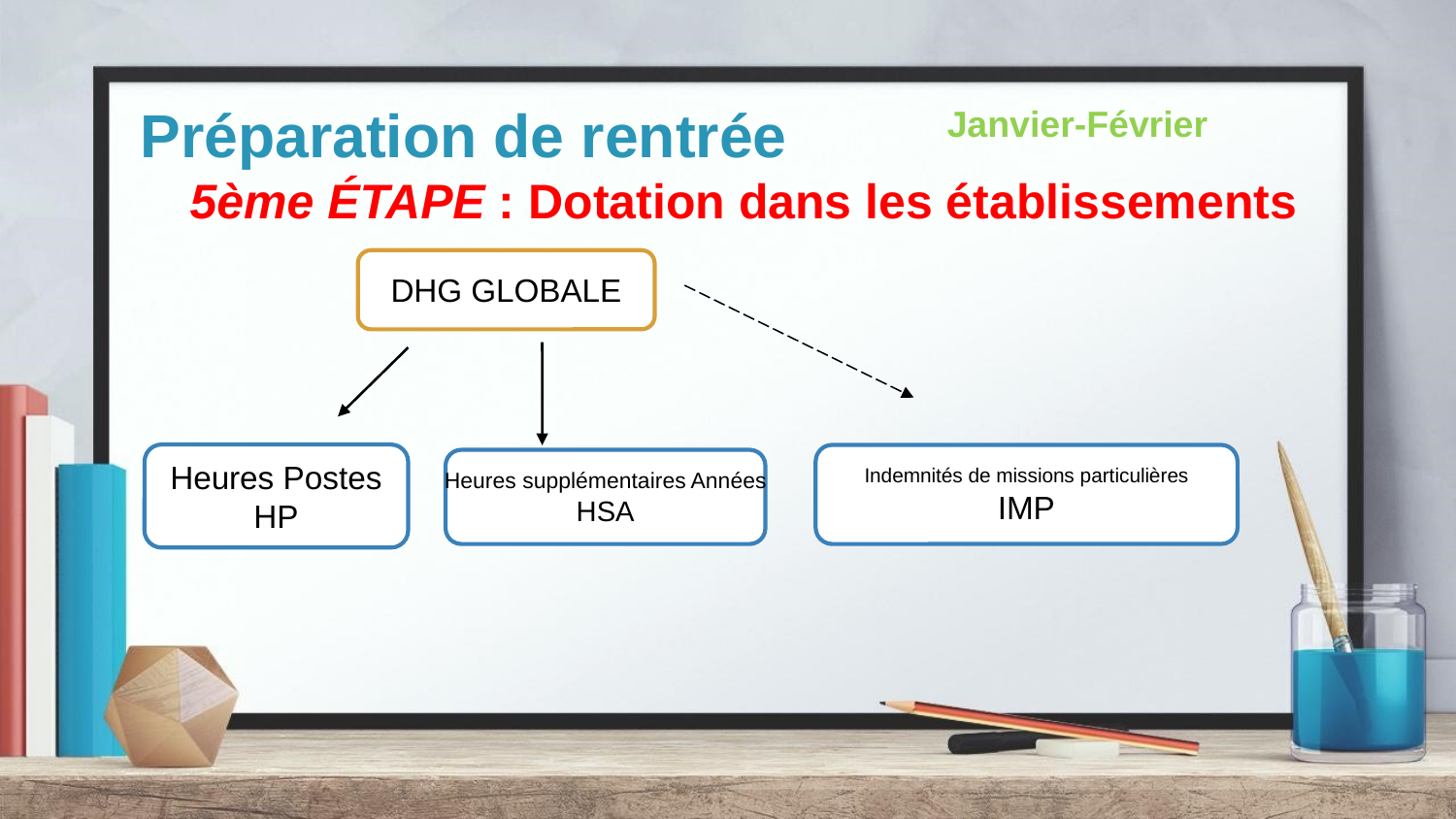

Préparation de rentrée
Janvier-Février
# 5ème ÉTAPE : Dotation dans les établissements

DHG GLOBALE

Heures Postes
HP

Indemnités de missions particulières
IMP
Heures supplémentaires Années
HSA